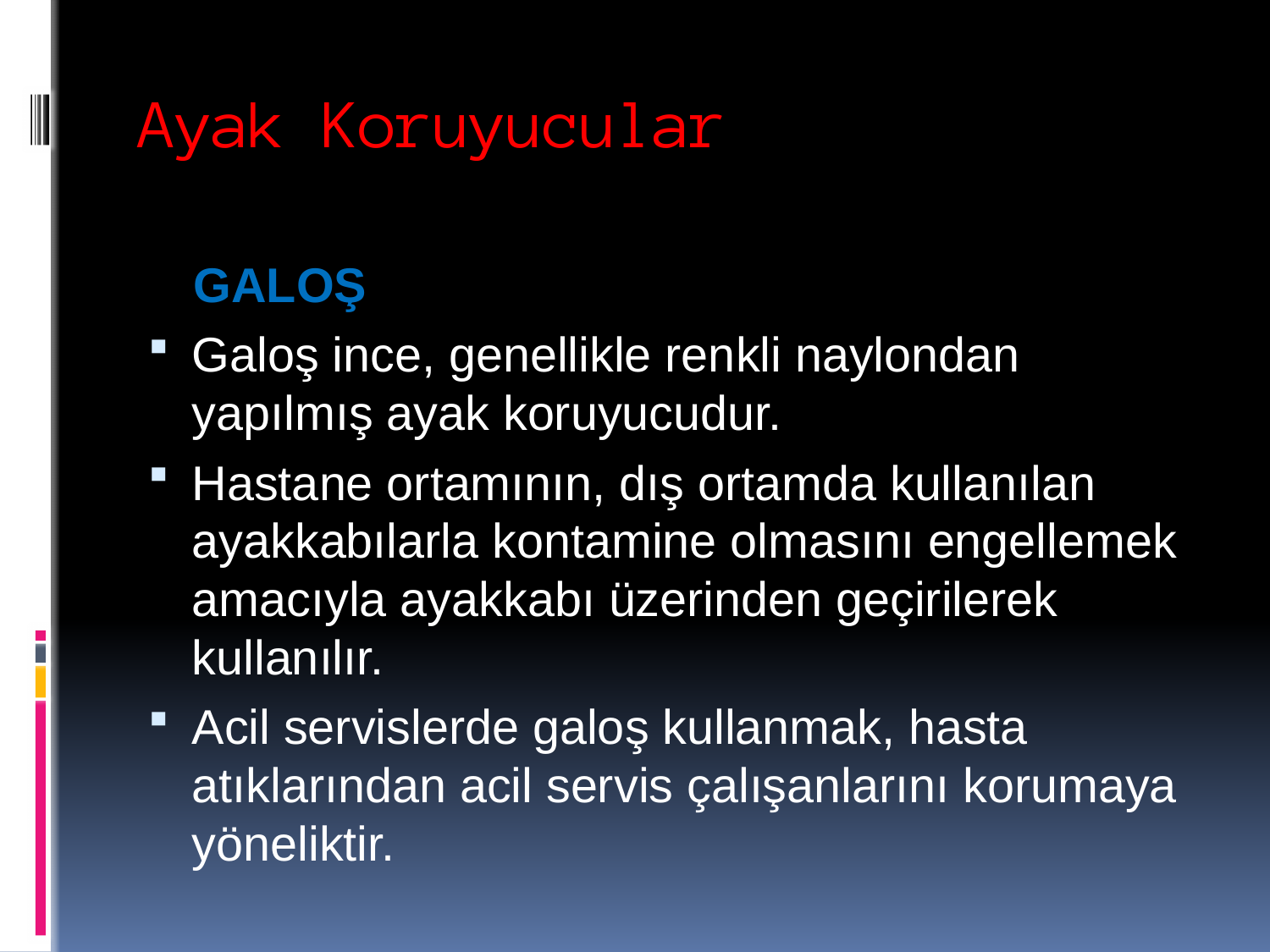

# Ayak Koruyucular
    GALOŞ
Galoş ince, genellikle renkli naylondan yapılmış ayak koruyucudur.
Hastane ortamının, dış ortamda kullanılan ayakkabılarla kontamine olmasını engellemek amacıyla ayakkabı üzerinden geçirilerek kullanılır.
Acil servislerde galoş kullanmak, hasta atıklarından acil servis çalışanlarını korumaya yöneliktir.